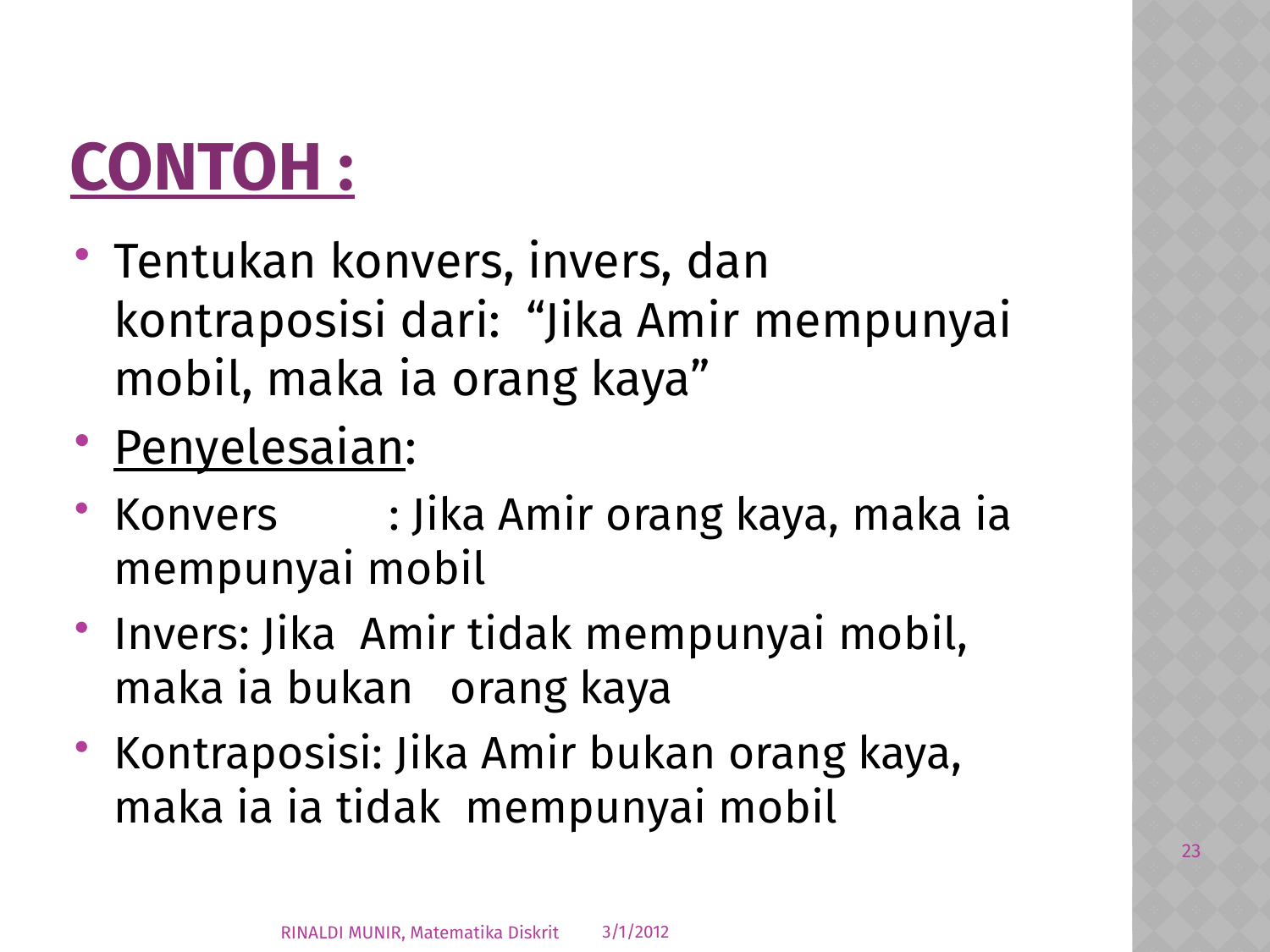

# Contoh :
Tentukan konvers, invers, dan kontraposisi dari:  “Jika Amir mempunyai mobil, maka ia orang kaya”
Penyelesaian:
Konvers	  : Jika Amir orang kaya, maka ia mempunyai mobil
Invers	: Jika  Amir tidak mempunyai mobil, maka ia bukan   orang kaya
Kontraposisi: Jika Amir bukan orang kaya, maka ia ia tidak  mempunyai mobil

23
RINALDI MUNIR, Matematika Diskrit
3/1/2012